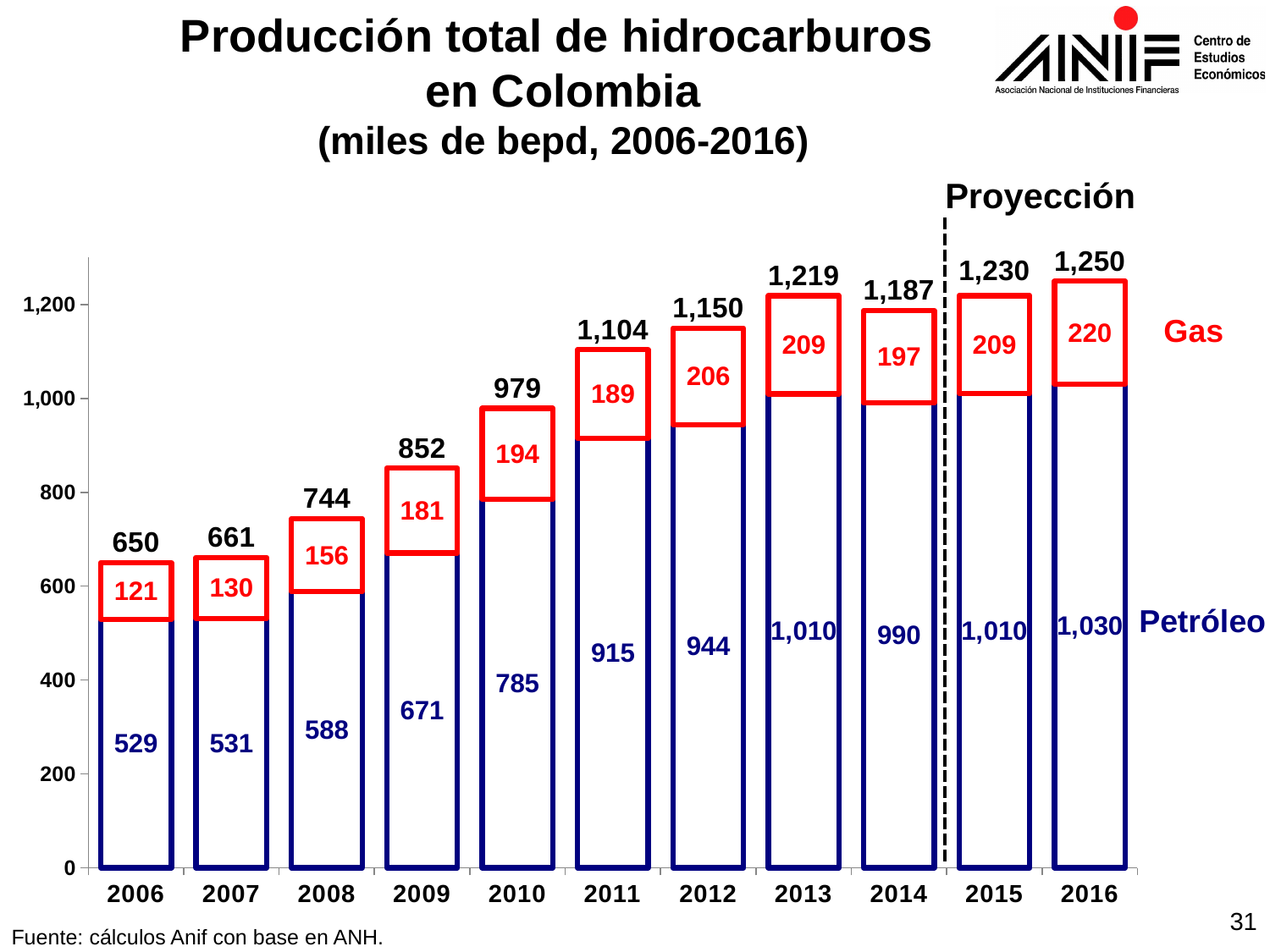

Producción total de hidrocarburos
en Colombia
(miles de bepd, 2006-2016)

Proyección

### Chart

| Category |  |  |  |
|---|---|---|---|
| 2006 | 529.0 | 121.11479999999999 | 650.1148 |
| 2007 | 531.4457153424656 | 129.94508258231582 | 661.3907979247815 |
| 2008 | 588.186301369863 | 155.67594756164382 | 743.8622489315069 |
| 2009 | 670.5939804383554 | 181.04191314478513 | 851.6358935831405 |
| 2010 | 785.0 | 194.13989999999998 | 979.1399 |
| 2011 | 914.9511658727224 | 188.81272347930772 | 1103.7638893520302 |
| 2012 | 944.1666666666666 | 205.79126250000002 | 1149.9579291666666 |
| 2013 | 1009.6910200406297 | 209.10114 | 1218.7921600406298 |
| 2014 | 990.1350096646185 | 196.91544749999994 | 1187.0504571646184 |
| 2015 | 1010.0 | 209.0 | 1230.0 |
| 2016 | 1030.0 | 220.0 | 1250.0 |
Gas
Petróleo
31
Fuente: cálculos Anif con base en ANH.